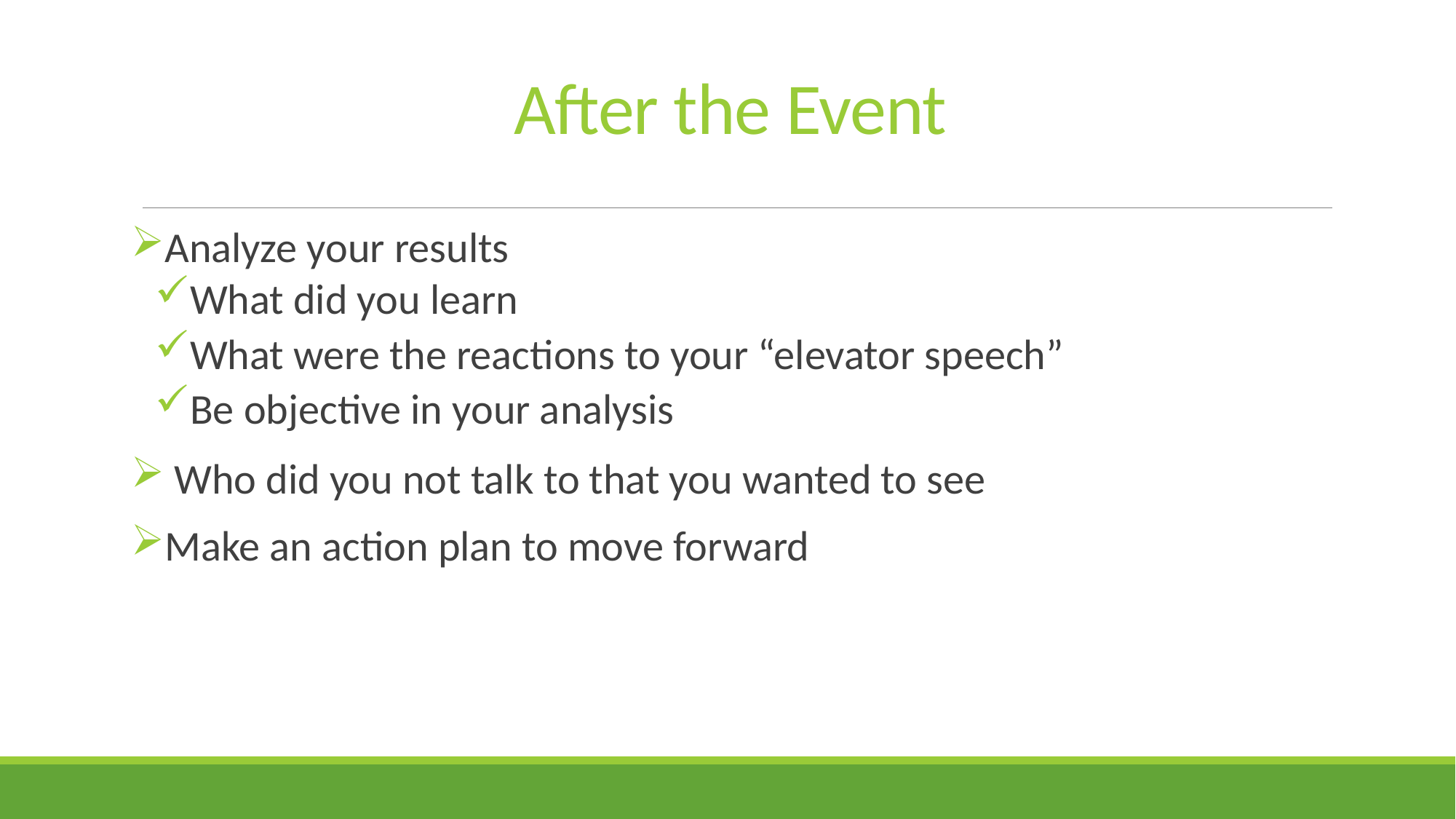

# After the Event
Analyze your results
What did you learn
What were the reactions to your “elevator speech”
Be objective in your analysis
 Who did you not talk to that you wanted to see
Make an action plan to move forward